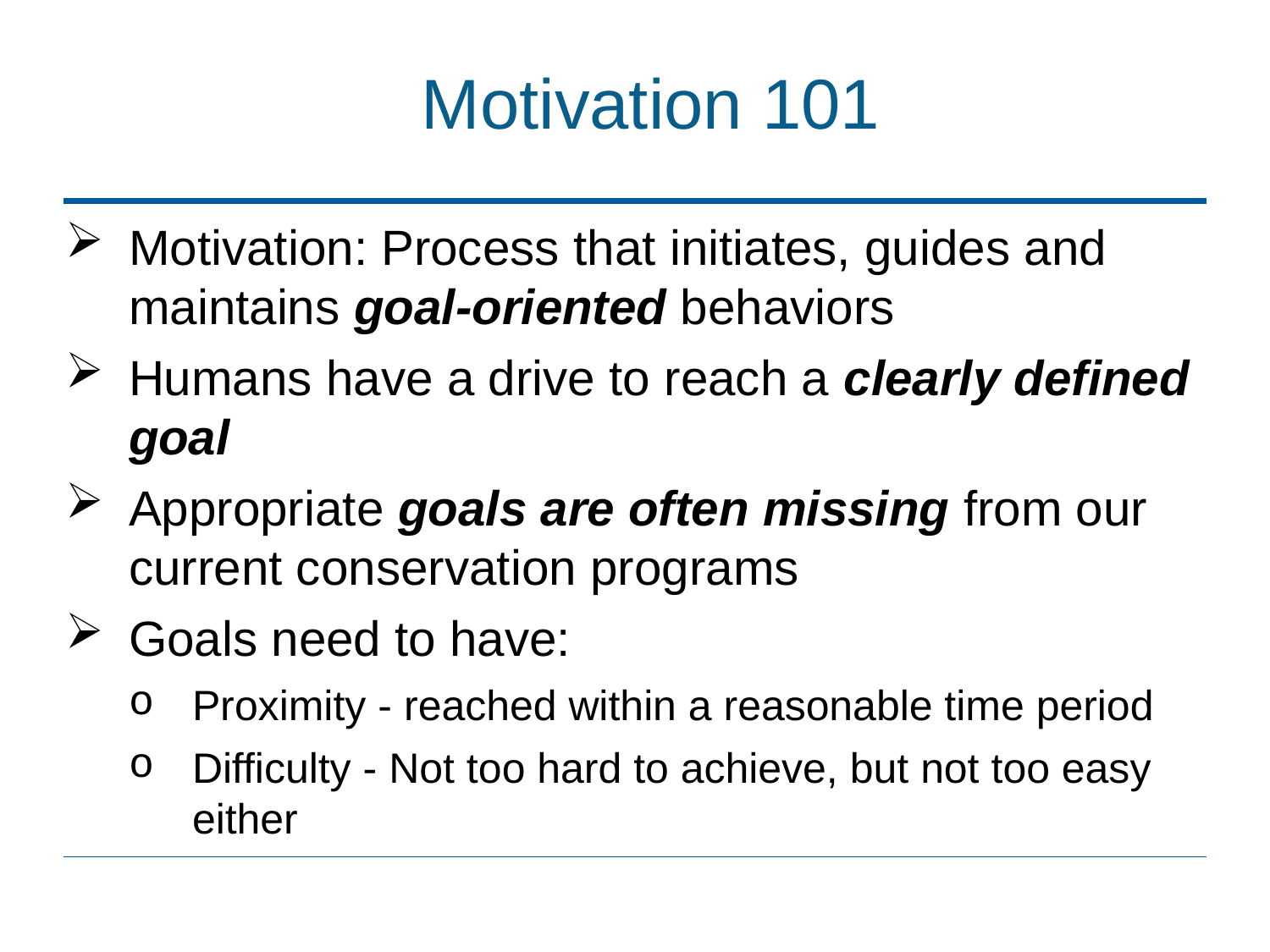

# Motivation 101
Motivation: Process that initiates, guides and maintains goal-oriented behaviors
Humans have a drive to reach a clearly defined goal
Appropriate goals are often missing from our current conservation programs
Goals need to have:
Proximity - reached within a reasonable time period
Difficulty - Not too hard to achieve, but not too easy either